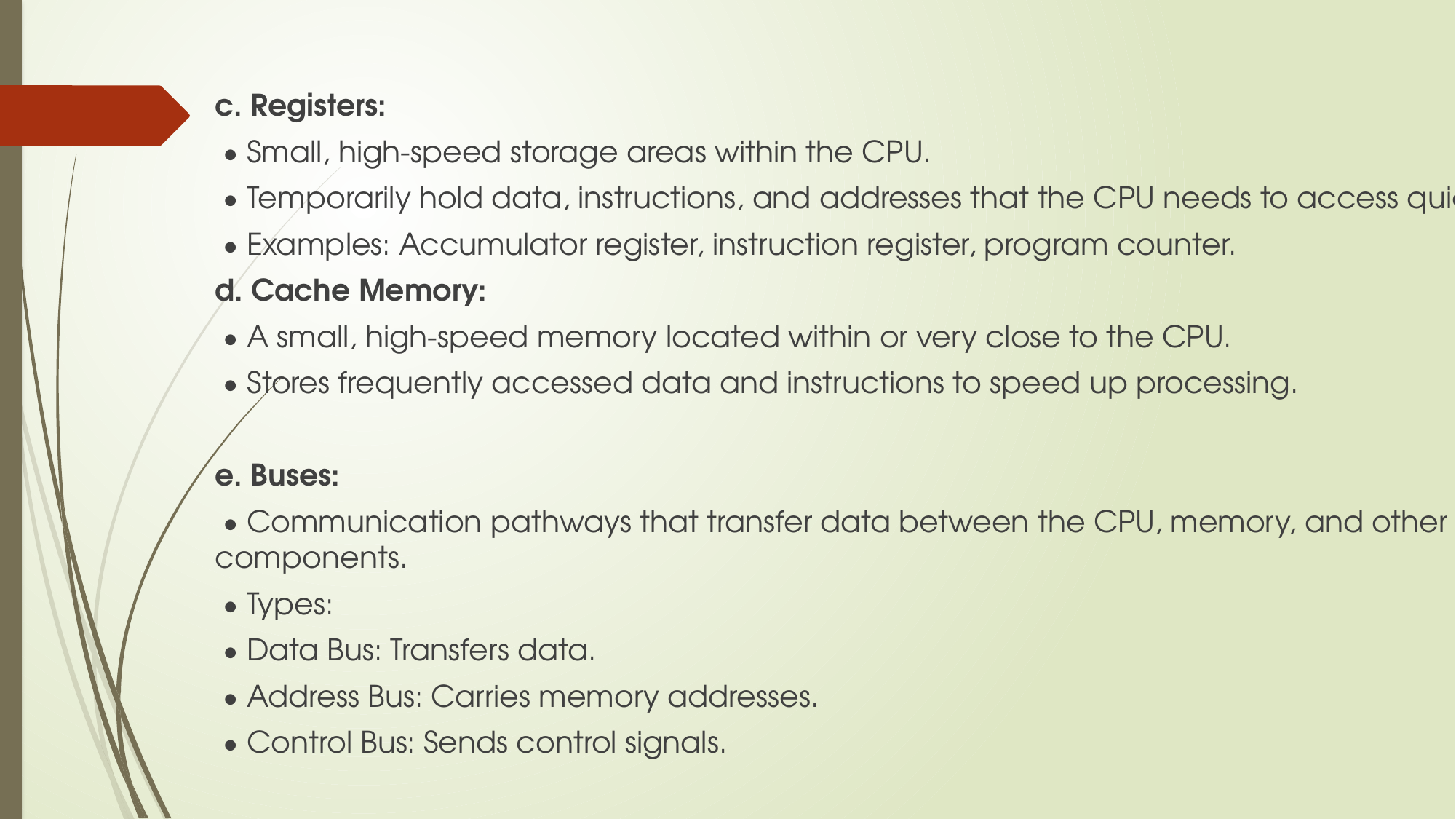

c. Registers:
 • Small, high-speed storage areas within the CPU.
 • Temporarily hold data, instructions, and addresses that the CPU needs to access quickly.
 • Examples: Accumulator register, instruction register, program counter.
d. Cache Memory:
 • A small, high-speed memory located within or very close to the CPU.
 • Stores frequently accessed data and instructions to speed up processing.

e. Buses:
 • Communication pathways that transfer data between the CPU, memory, and other components.
 • Types:
 • Data Bus: Transfers data.
 • Address Bus: Carries memory addresses.
 • Control Bus: Sends control signals.